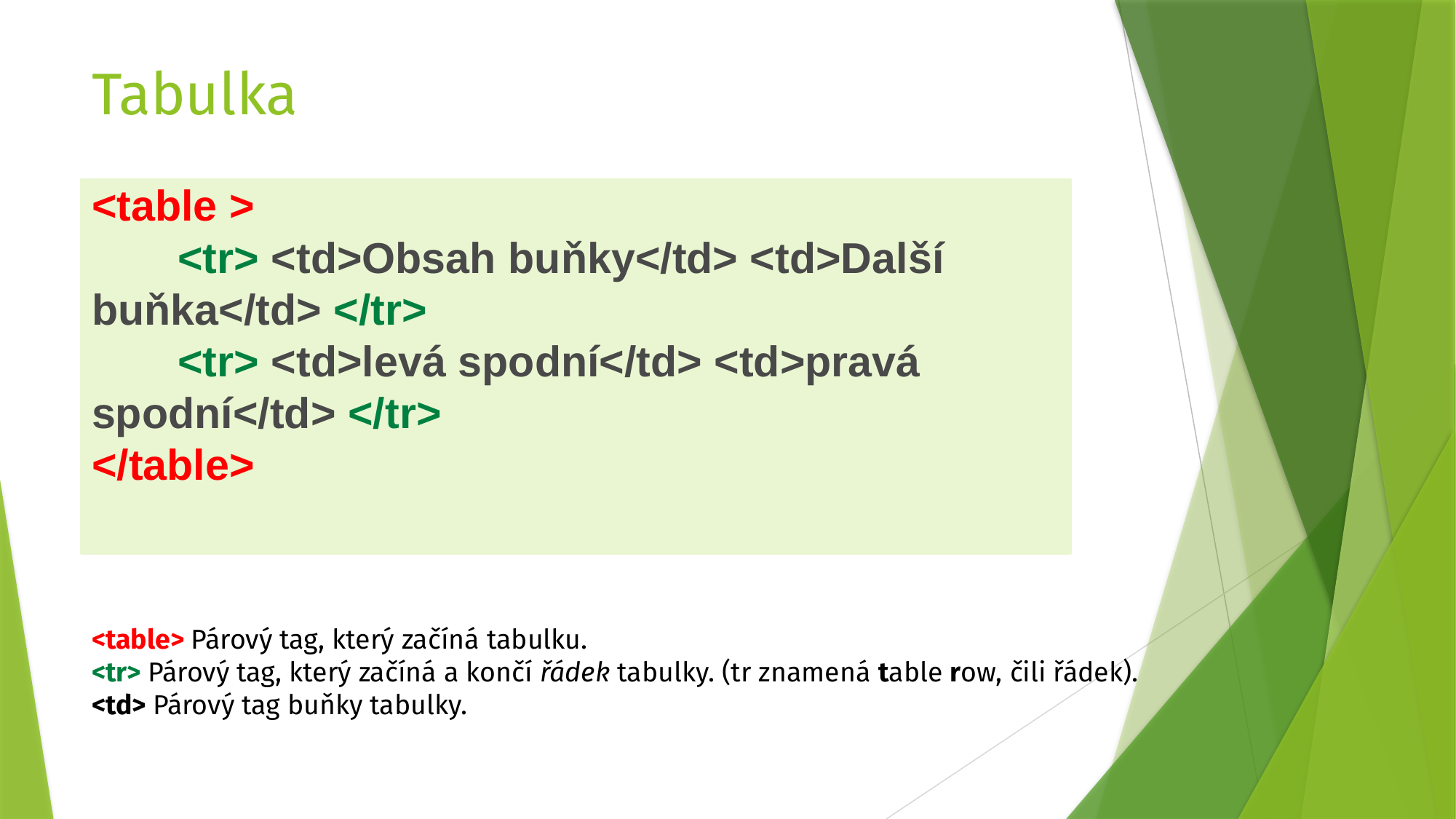

# Tabulka <table > <tr> <td>Obsah buňky</td> <td>Další 	buňka</td> </tr> <tr> <td>levá spodní</td> <td>pravá 	spodní</td> </tr> </table>

<table> Párový tag, který začíná tabulku.
<tr> Párový tag, který začíná a končí řádek tabulky. (tr znamená table row, čili řádek).
<td> Párový tag buňky tabulky.